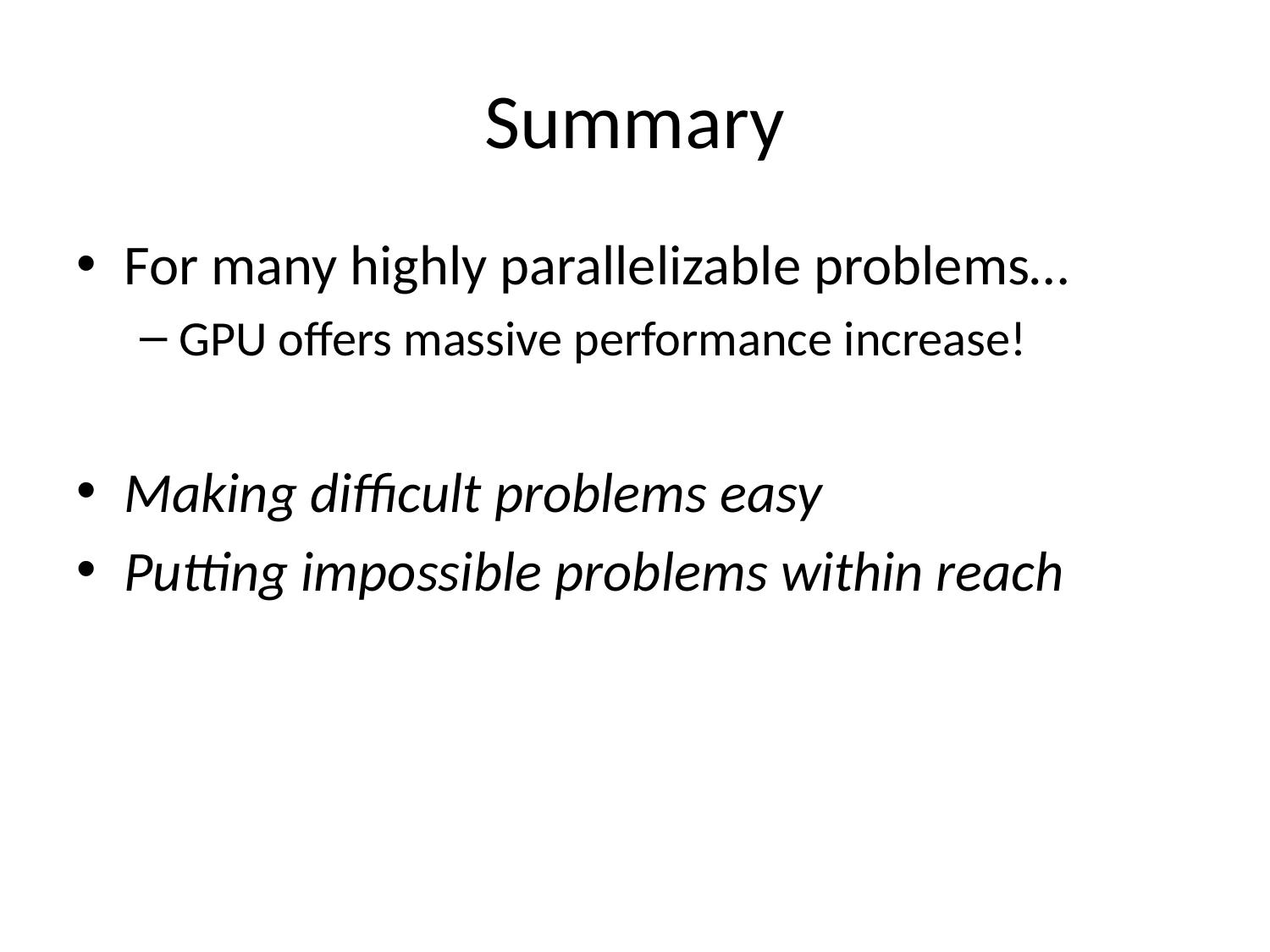

# Summary
For many highly parallelizable problems…
GPU offers massive performance increase!

Making difficult problems easy
Putting impossible problems within reach